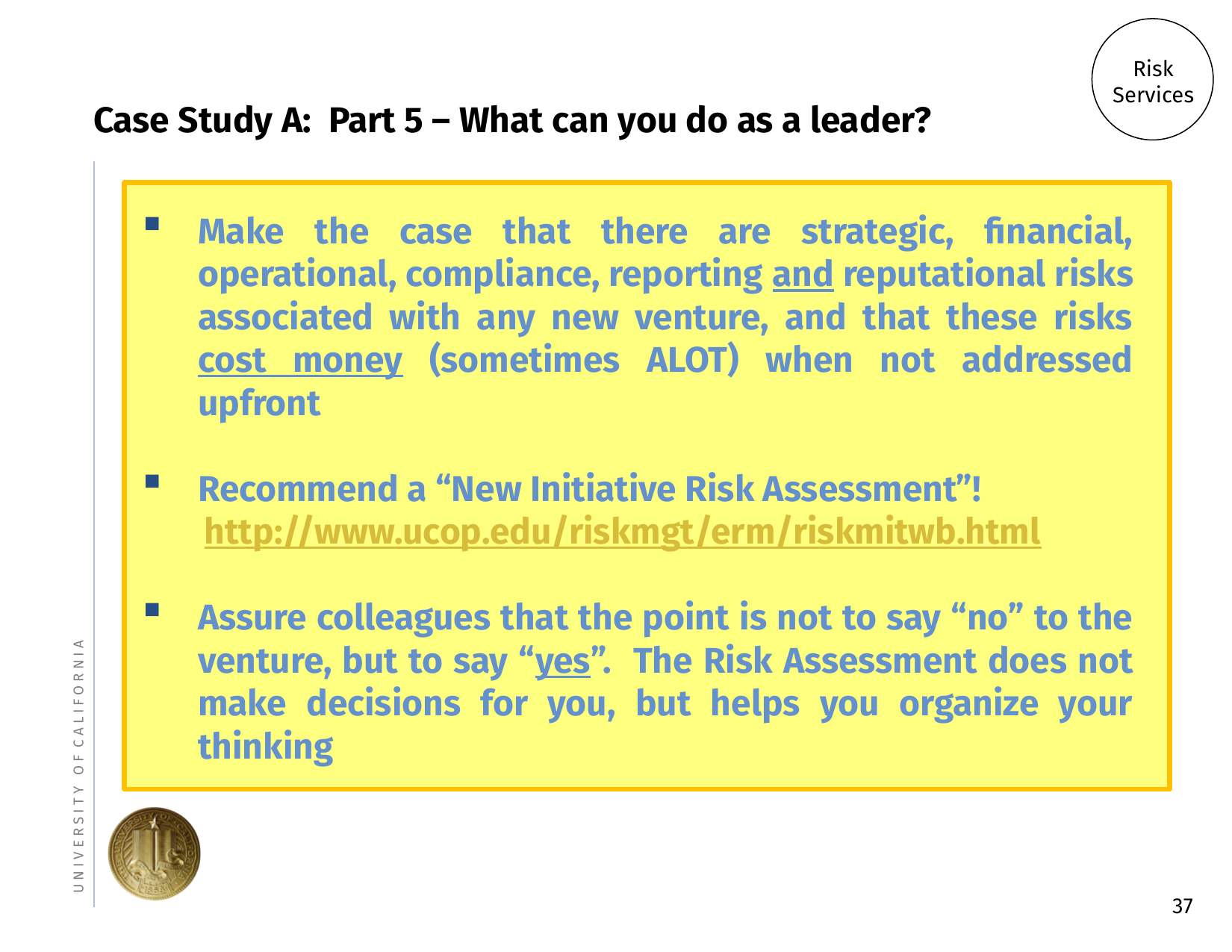

Risk
Services
# Case Study A:  Part 5 – What can you do as a leader?

Make the case that there are strategic, financial, operational, compliance, reporting and reputational risks associated with any new venture, and that these risks cost money (sometimes ALOT) when not addressed upfront

Recommend a “New Initiative Risk Assessment”!
http://www.ucop.edu/riskmgt/erm/riskmitwb.html

Assure colleagues that the point is not to say “no” to the venture, but to say “yes”.  The Risk Assessment does not make decisions for you, but helps you organize your thinking